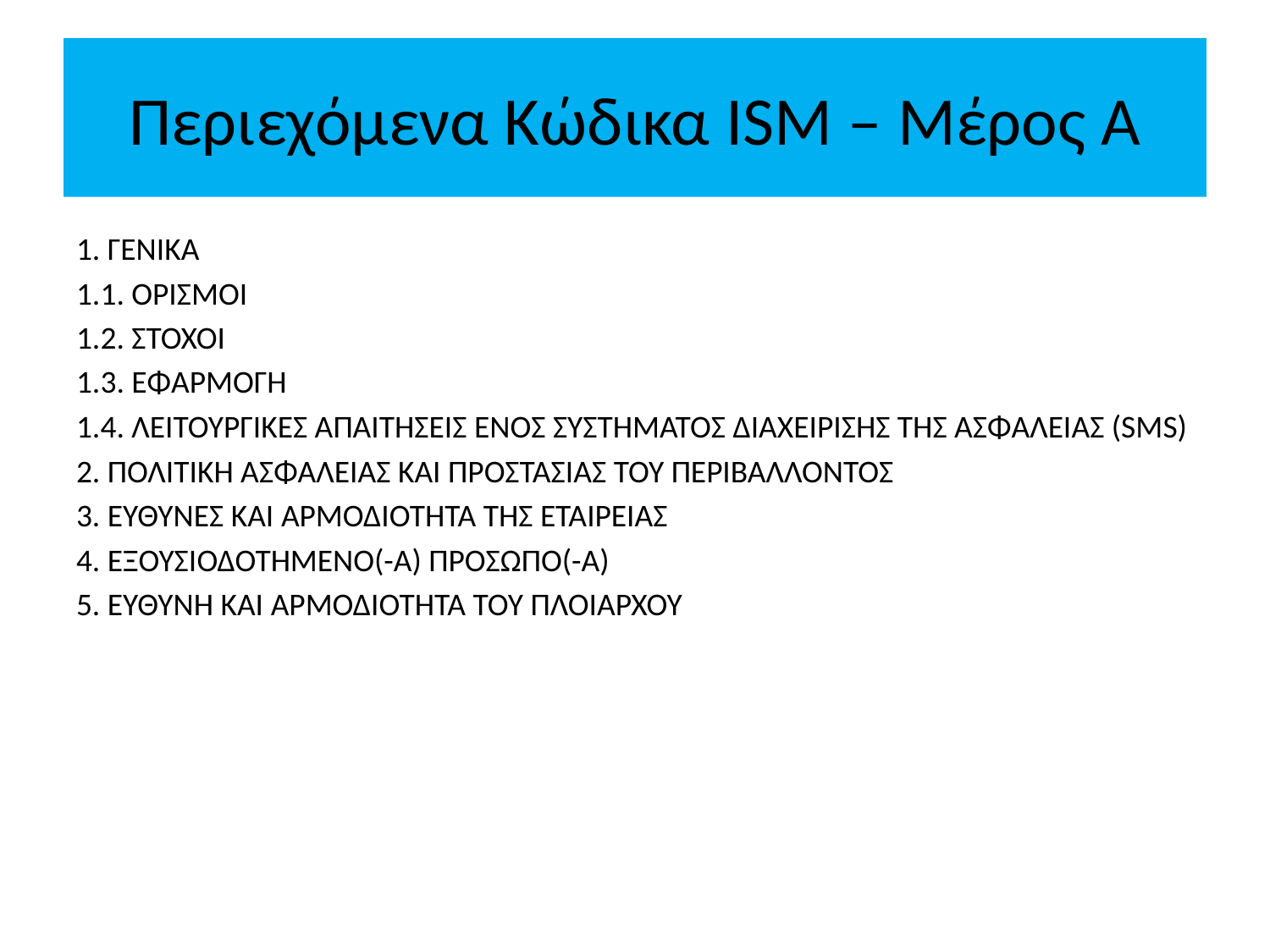

# Περιεχόμενα Κώδικα ISM – Μέρος Α
1. ΓΕΝΙΚΑ
1.1. ΟΡΙΣΜΟΙ
1.2. ΣΤΟΧΟΙ
1.3. ΕΦΑΡΜΟΓΗ
1.4. ΛΕΙΤΟΥΡΓΙΚΕΣ ΑΠΑΙΤΗΣΕΙΣ ΕΝΟΣ ΣΥΣΤΗΜΑΤΟΣ ΔΙΑΧΕΙΡΙΣΗΣ ΤΗΣ ΑΣΦΑΛΕΙΑΣ (SMS)
2. ΠΟΛΙΤΙΚΗ ΑΣΦΑΛΕΙΑΣ ΚΑΙ ΠΡΟΣΤΑΣΙΑΣ ΤΟΥ ΠΕΡΙΒΑΛΛΟΝΤΟΣ
3. ΕΥΘΥΝΕΣ ΚΑΙ ΑΡΜΟΔΙΟΤΗΤΑ ΤΗΣ ΕΤΑΙΡΕΙΑΣ
4. ΕΞΟΥΣΙΟΔΟΤΗΜΕΝΟ(-Α) ΠΡΟΣΩΠΟ(-Α)
5. ΕΥΘΥΝΗ ΚΑΙ ΑΡΜΟΔΙΟΤΗΤΑ ΤΟΥ ΠΛΟΙΑΡΧΟΥ